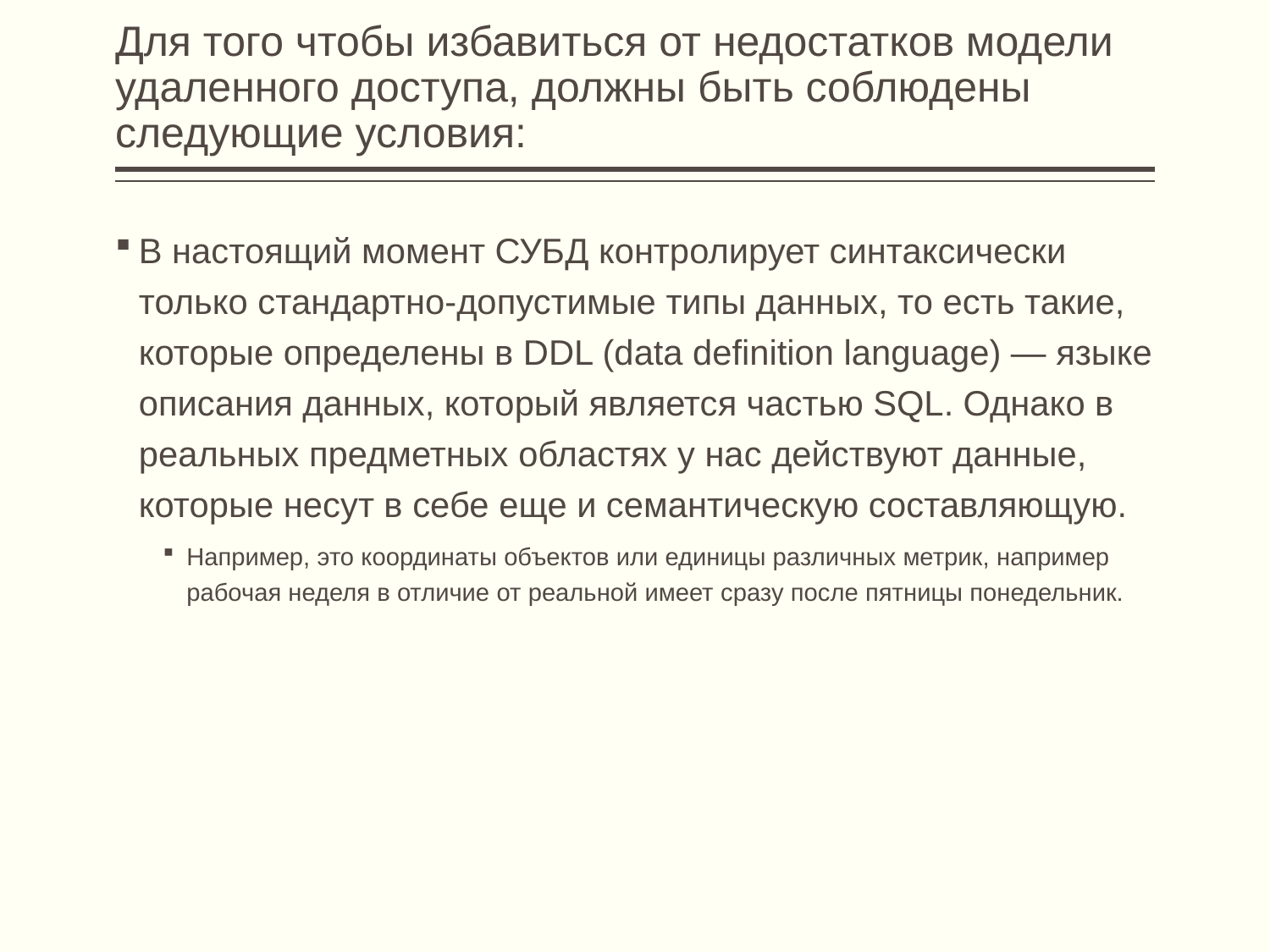

# Для того чтобы избавиться от недостатков модели удаленного доступа, должны быть соблюдены следующие условия:
В настоящий момент СУБД контролирует синтаксически только стандартно-допустимые типы данных, то есть такие, которые определены в DDL (data definition language) — языке описания данных, который является частью SQL. Однако в реальных предметных областях у нас действуют данные, которые несут в себе еще и семантическую составляющую.
Например, это координаты объектов или единицы различных метрик, например рабочая неделя в отличие от реальной имеет сразу после пятницы понедельник.